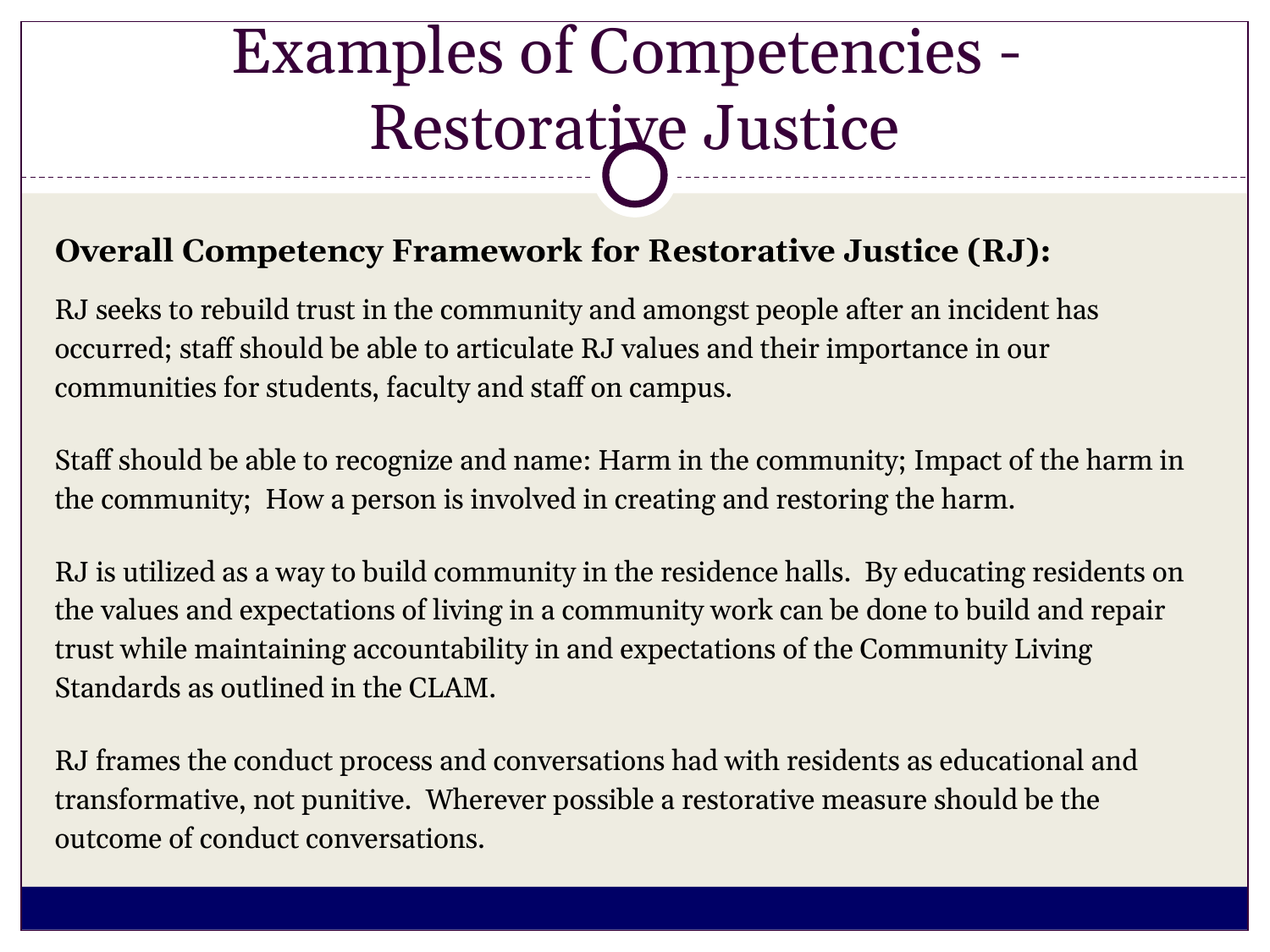

# Examples of Competencies -
Restorative Justice
Overall Competency Framework for Restorative Justice (RJ):
RJ seeks to rebuild trust in the community and amongst people after an incident has occurred; staff should be able to articulate RJ values and their importance in our communities for students, faculty and staff on campus.

Staff should be able to recognize and name: Harm in the community; Impact of the harm in the community;  How a person is involved in creating and restoring the harm.

RJ is utilized as a way to build community in the residence halls.  By educating residents on the values and expectations of living in a community work can be done to build and repair trust while maintaining accountability in and expectations of the Community Living Standards as outlined in the CLAM.

RJ frames the conduct process and conversations had with residents as educational and transformative, not punitive.  Wherever possible a restorative measure should be the outcome of conduct conversations.